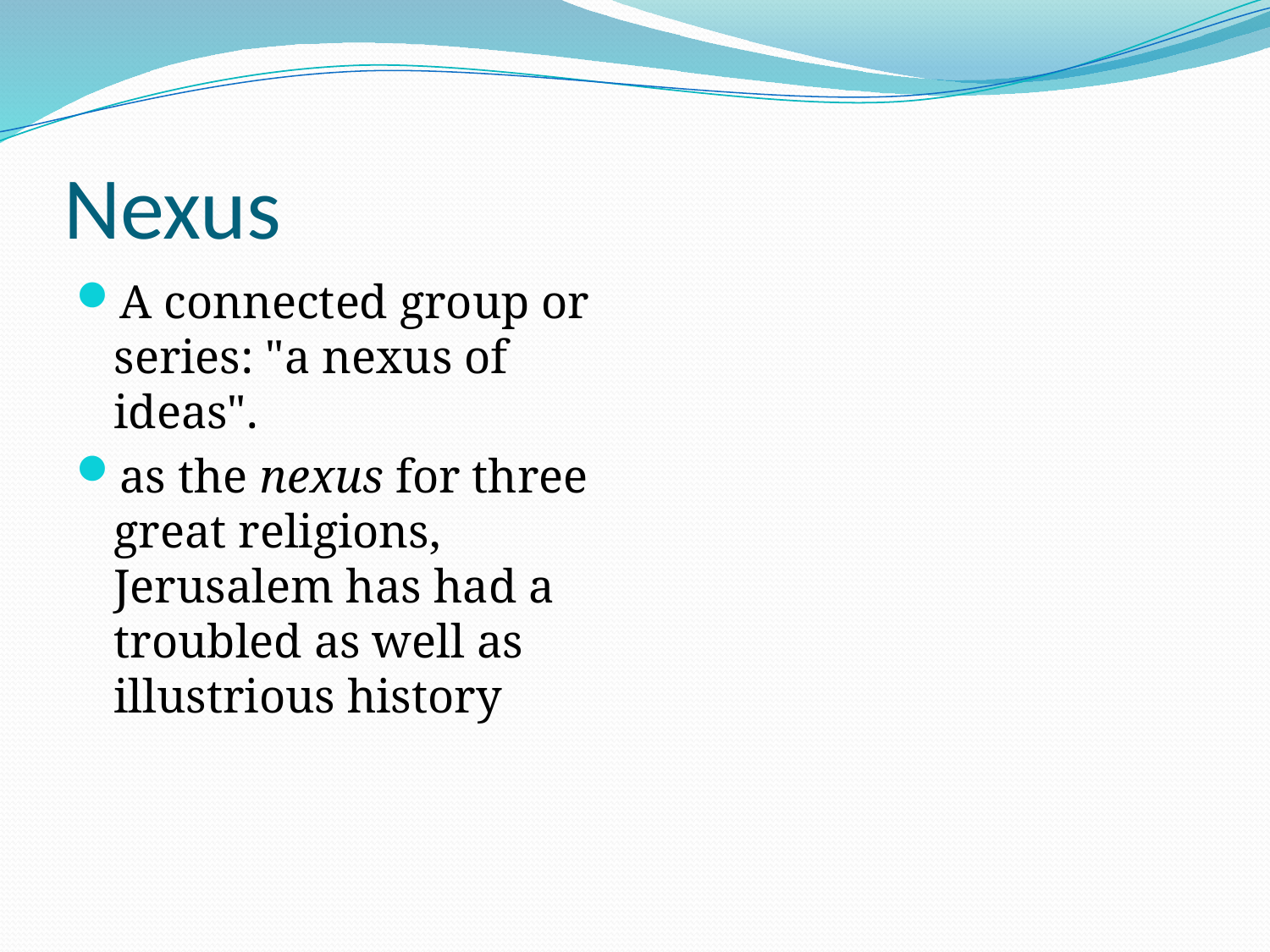

# Nexus
A connected group or series: "a nexus of ideas".
as the nexus for three great religions, Jerusalem has had a troubled as well as illustrious history